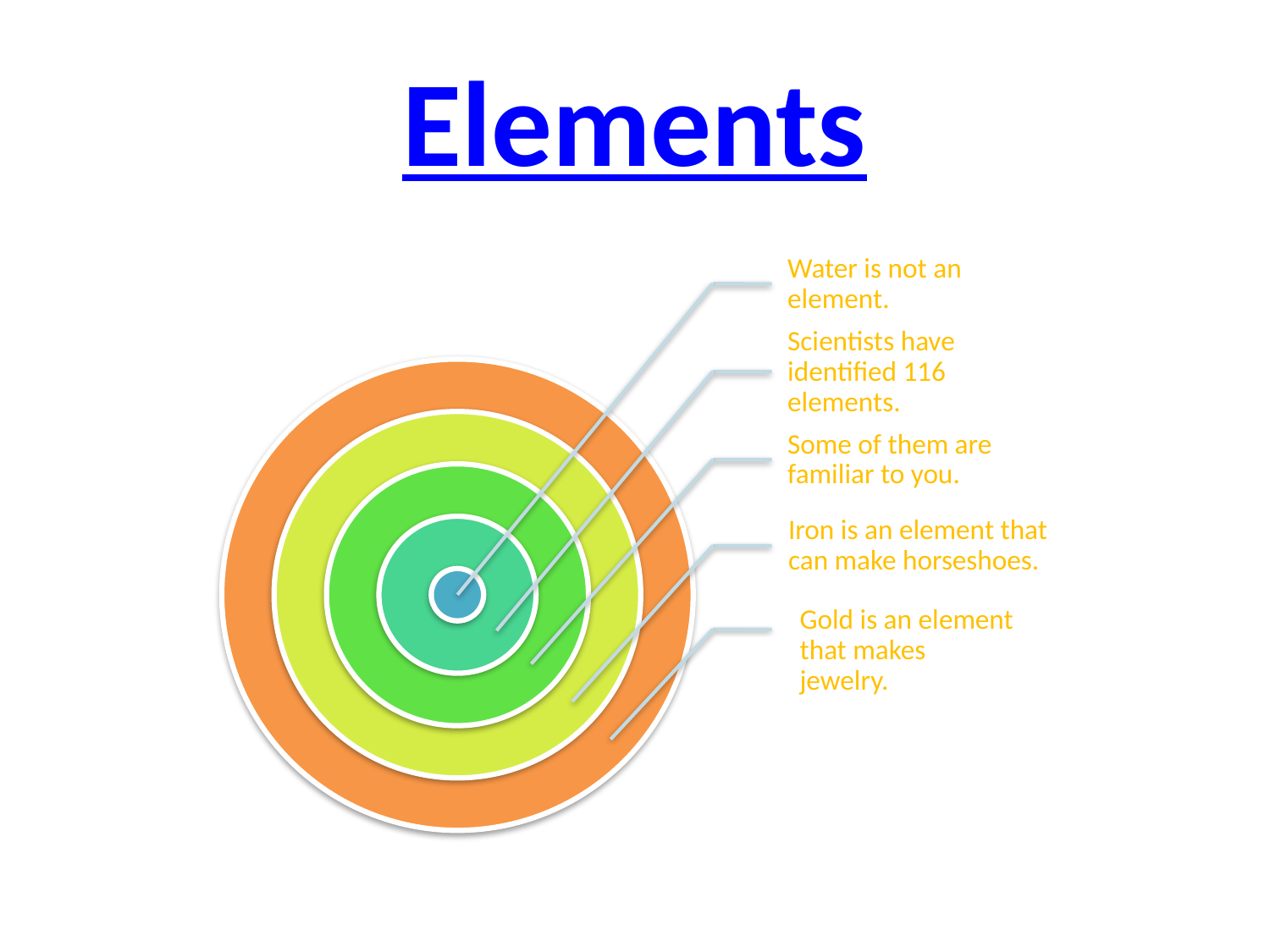

# Elements
Water is not an element.
Scientists have identified 116 elements.
Some of them are familiar to you.
Iron is an element that can make horseshoes.
Gold is an element that makes jewelry.